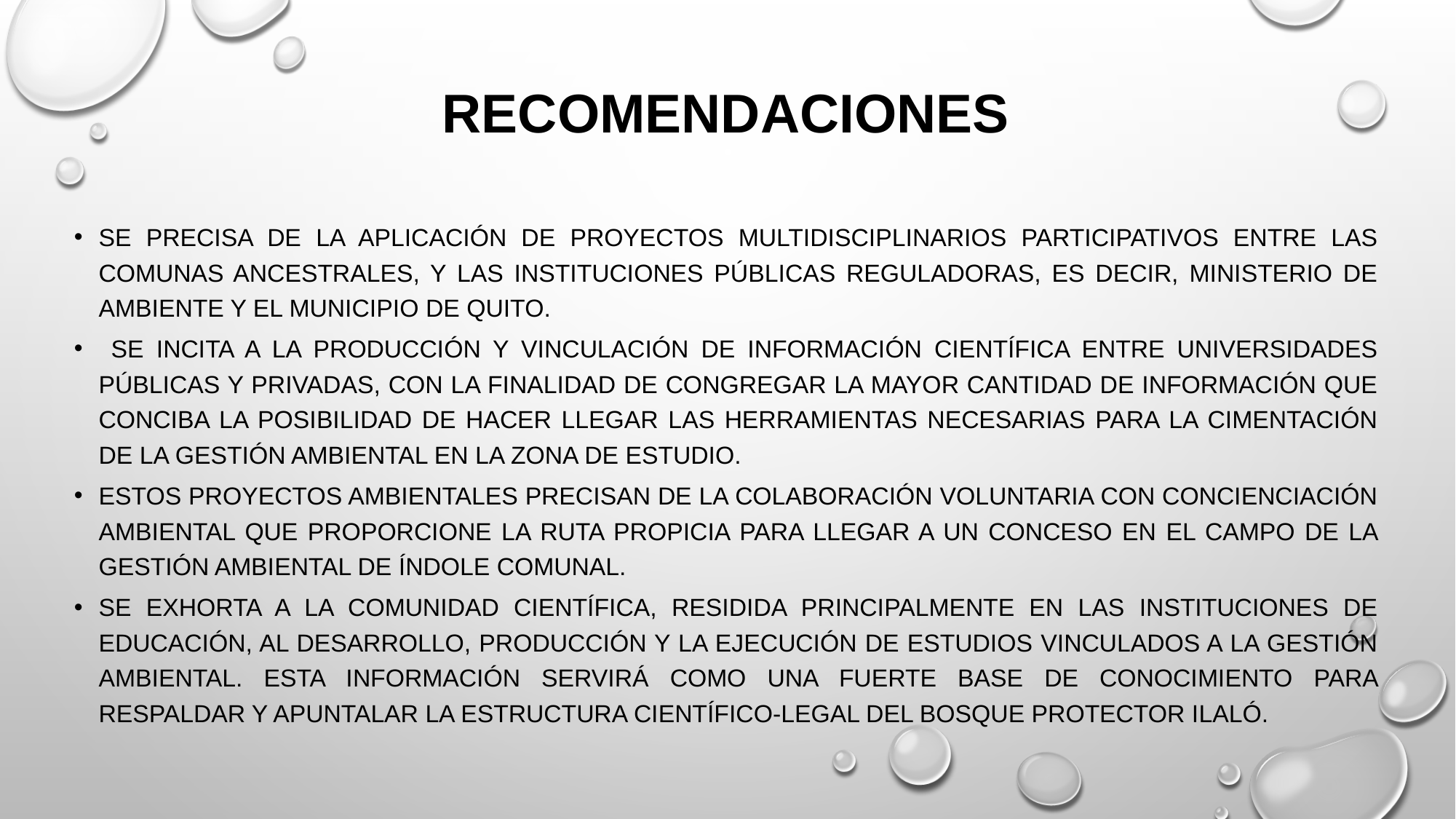

# Recomendaciones
Se precisa de la aplicación de proyectos multidisciplinarios participativos entre las comunas ancestrales, y las instituciones públicas reguladoras, es decir, Ministerio de Ambiente y el Municipio de Quito.
 Se incita a la producción y vinculación de información científica entre universidades públicas y privadas, con la finalidad de congregar la mayor cantidad de información que conciba la posibilidad de hacer llegar las herramientas necesarias para la cimentación de la gestión ambiental en la zona de estudio.
Estos proyectos ambientales precisan de la colaboración voluntaria con concienciación ambiental que proporcione la ruta propicia para llegar a un conceso en el campo de la gestión ambiental de índole comunal.
Se exhorta a la comunidad científica, residida principalmente en las instituciones de educación, al desarrollo, producción y la ejecución de estudios vinculados a la gestión ambiental. Esta información servirá como una fuerte base de conocimiento para respaldar y apuntalar la estructura científico-legal del Bosque Protector Ilaló.